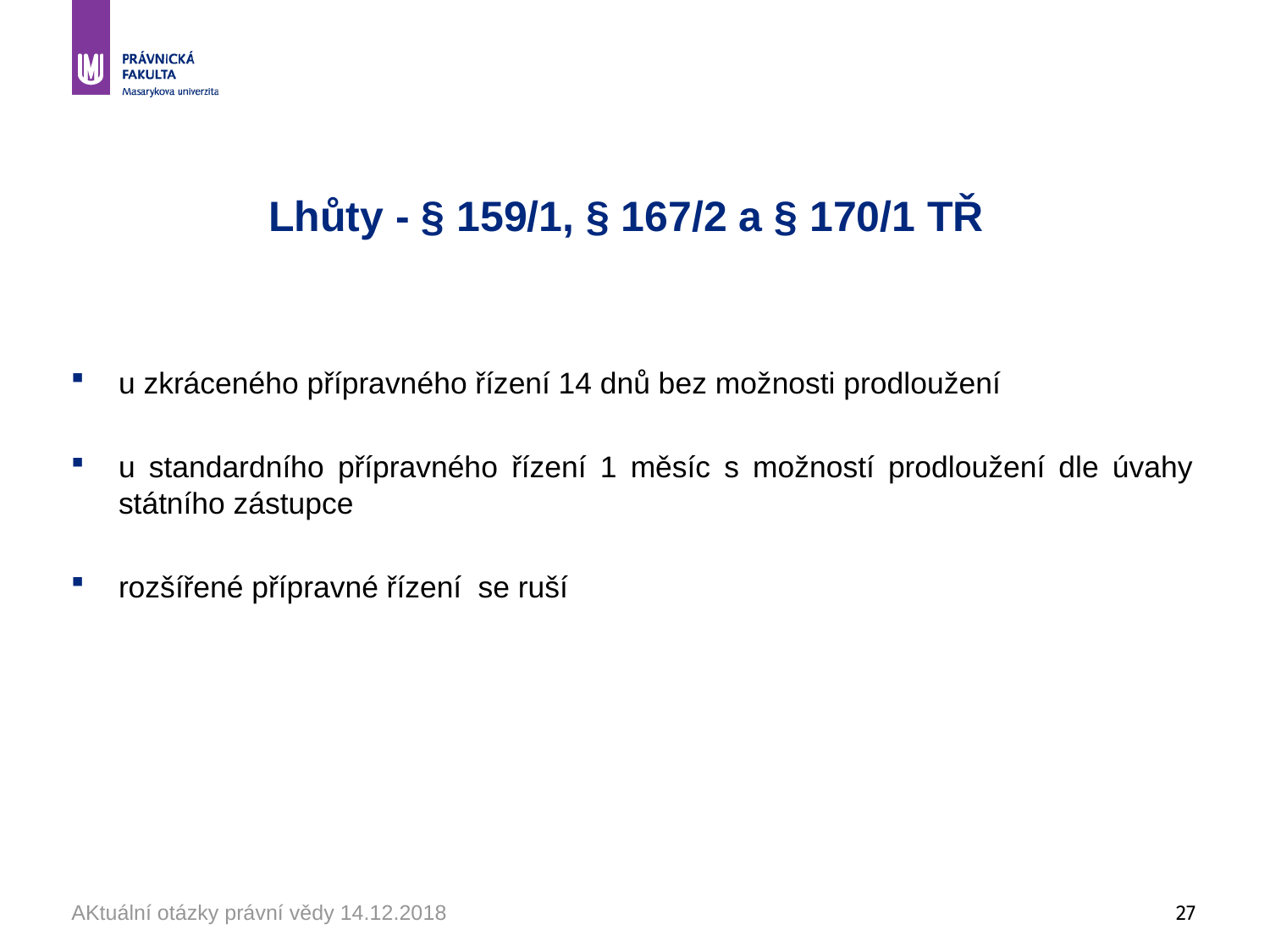

# Lhůty - § 159/1, § 167/2 a § 170/1 TŘ

u zkráceného přípravného řízení 14 dnů bez možnosti prodloužení

u standardního přípravného řízení 1 měsíc s možností prodloužení dle úvahy státního zástupce

rozšířené přípravné řízení  se ruší

AKtuální otázky právní vědy 14.12.2018
27